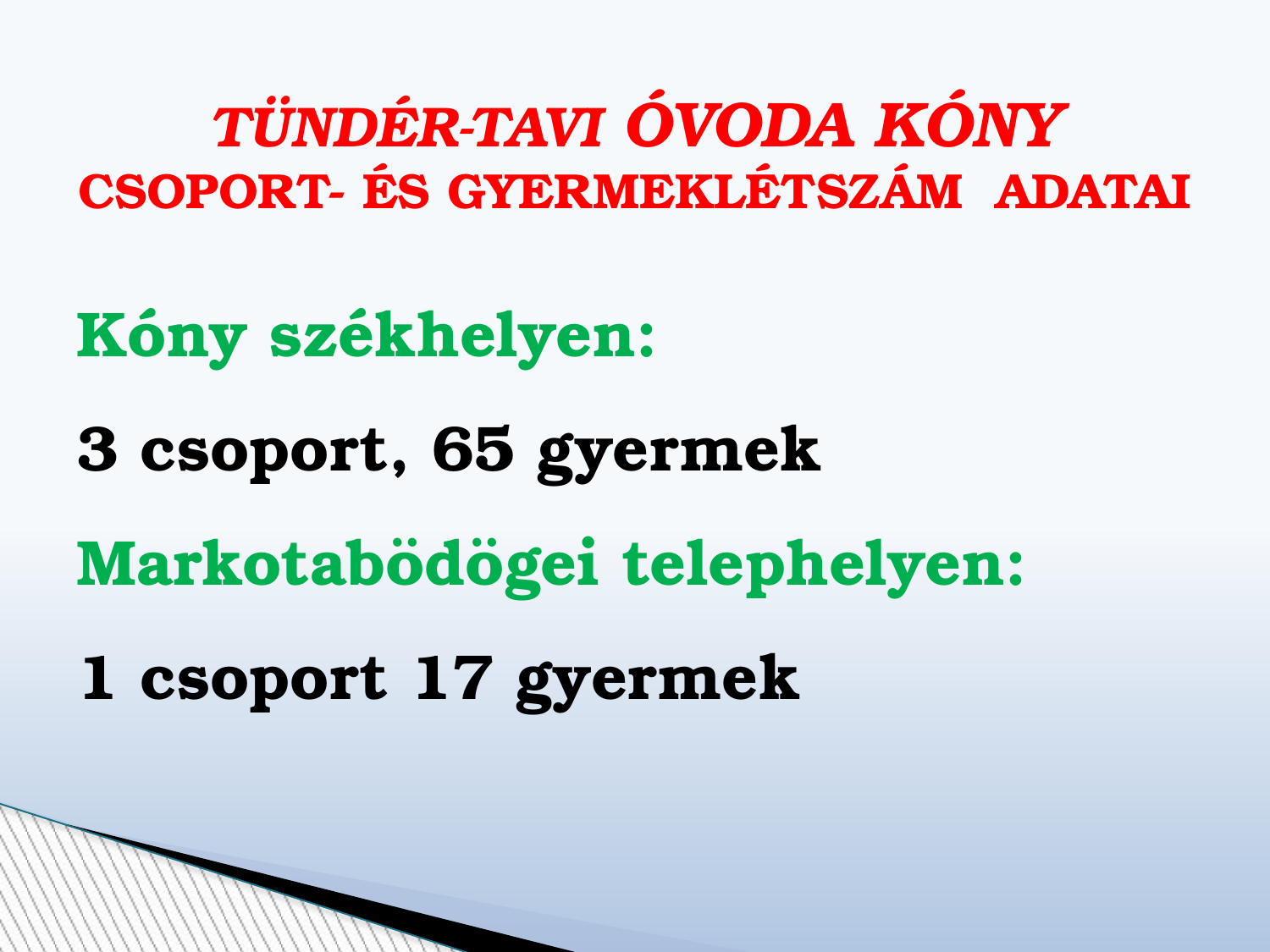

# TÜNDÉR-TAVI ÓVODA KÓNY CSOPORT- ÉS GYERMEKLÉTSZÁM  ADATAI
Kóny székhelyen:
3 csoport, 65 gyermek
Markotabödögei telephelyen:
1 csoport 17 gyermek